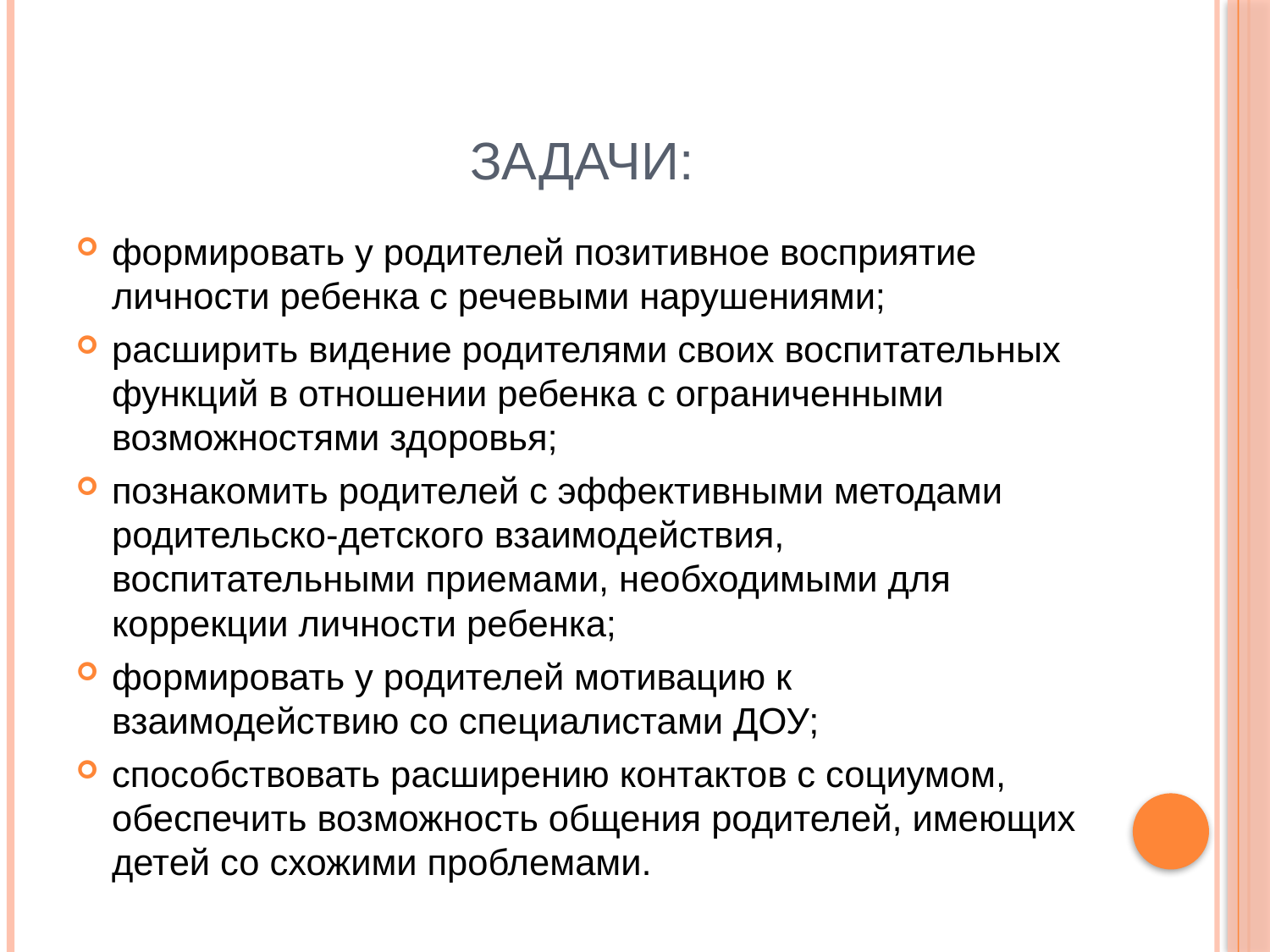

# Задачи:
формировать у родителей позитивное восприятие личности ребенка с речевыми нарушениями;
расширить видение родителями своих воспитательных функций в отношении ребенка с ограниченными возможностями здоровья;
познакомить родителей с эффективными методами родительско-детского взаимодействия, воспитательными приемами, необходимыми для коррекции личности ребенка;
формировать у родителей мотивацию к взаимодействию со специалистами ДОУ;
способствовать расширению контактов с социумом, обеспечить возможность общения родителей, имеющих детей со схожими проблемами.